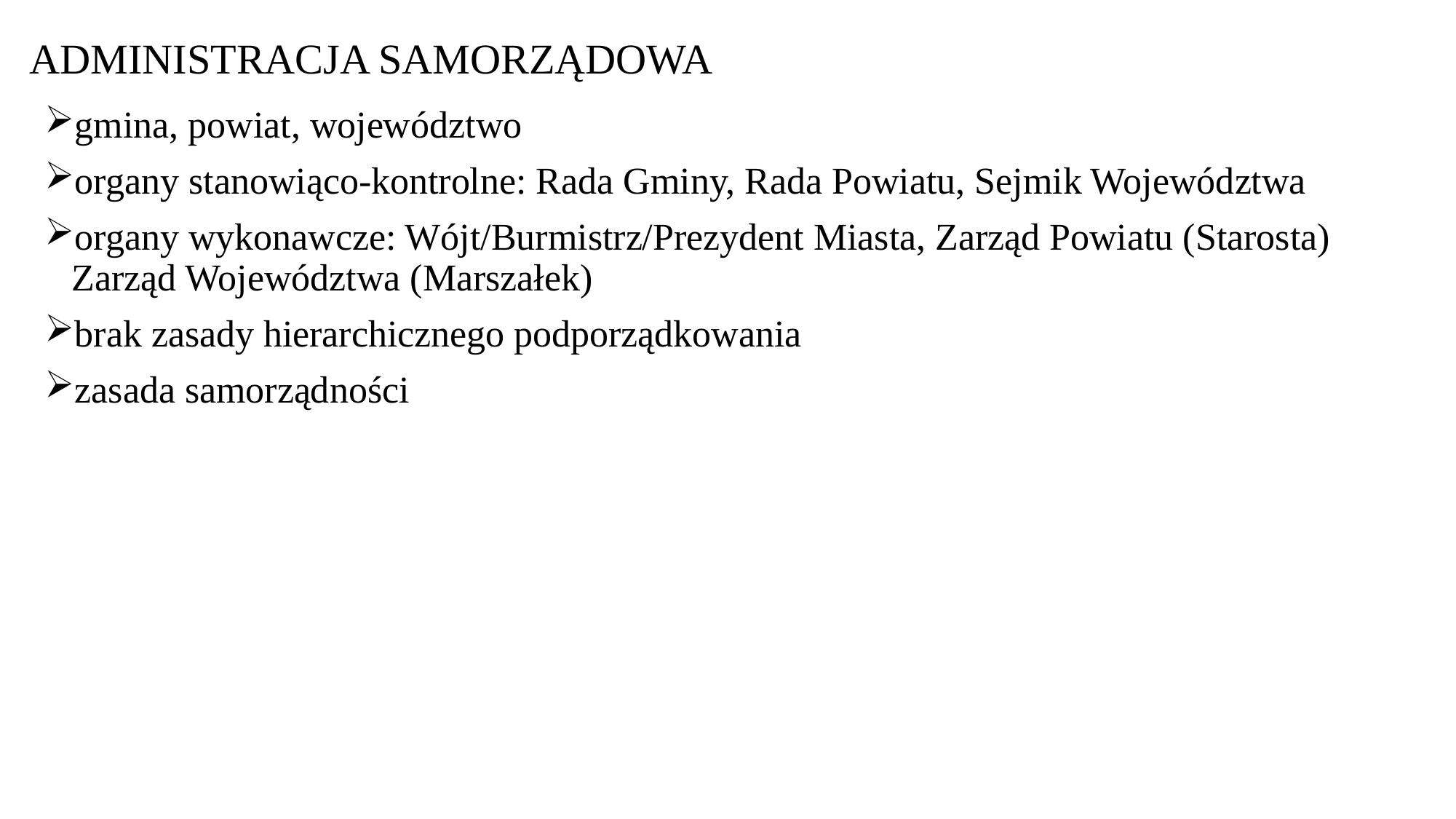

# ADMINISTRACJA SAMORZĄDOWA
gmina, powiat, województwo
organy stanowiąco-kontrolne: Rada Gminy, Rada Powiatu, Sejmik Województwa
organy wykonawcze: Wójt/Burmistrz/Prezydent Miasta, Zarząd Powiatu (Starosta) Zarząd Województwa (Marszałek)
brak zasady hierarchicznego podporządkowania
zasada samorządności